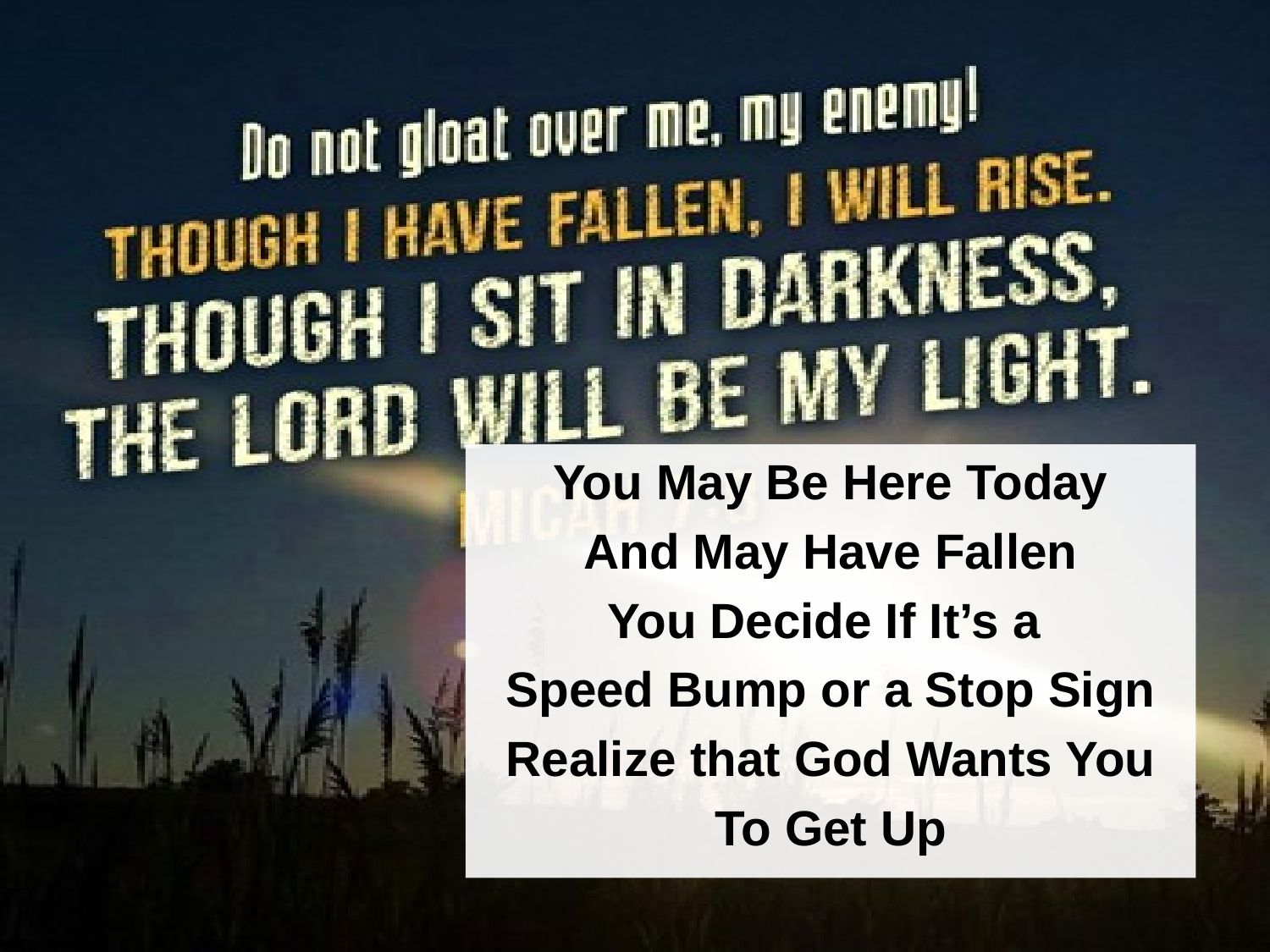

You May Be Here Today
And May Have Fallen
You Decide If It’s a
Speed Bump or a Stop Sign
Realize that God Wants You
To Get Up